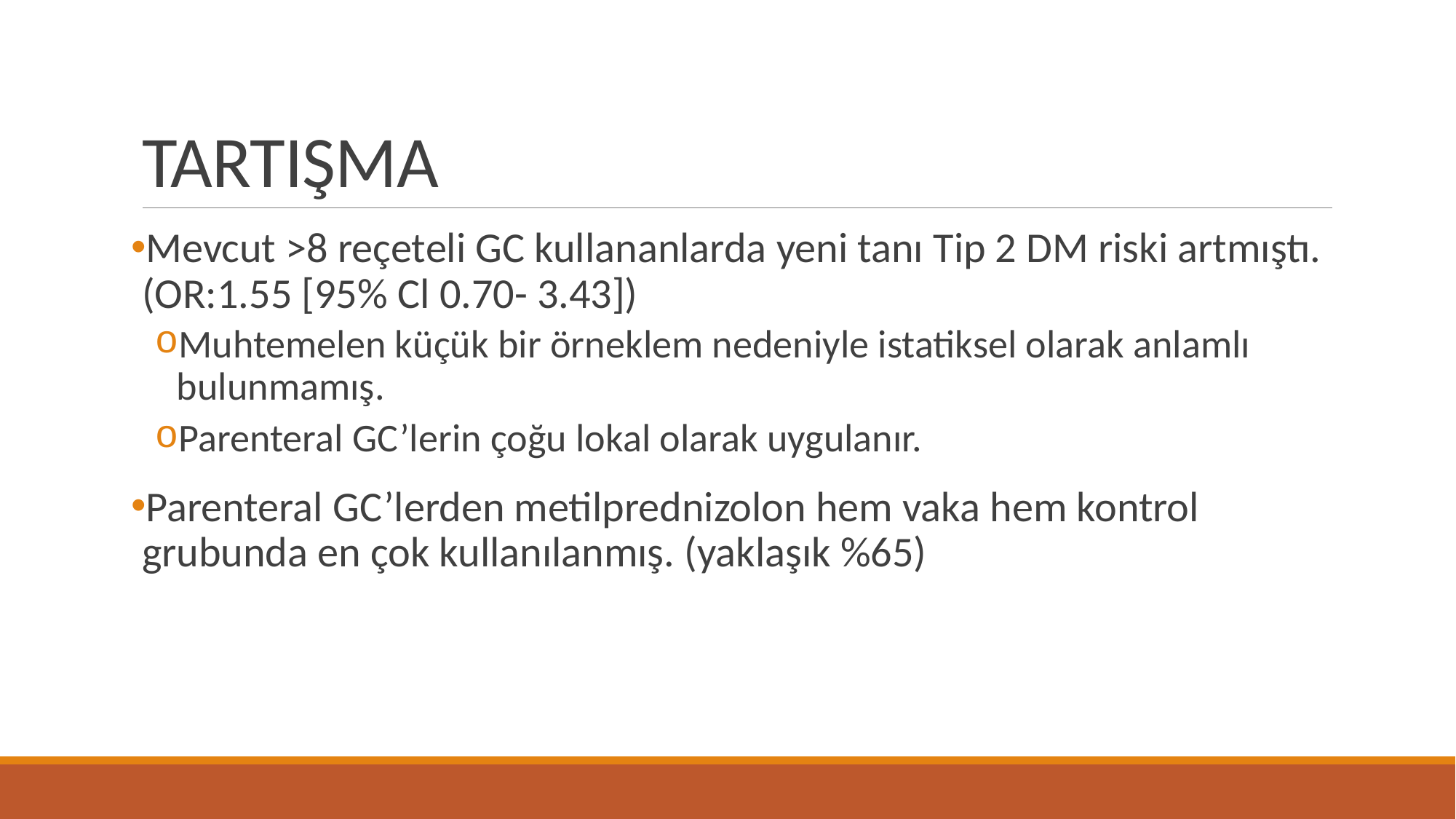

# TARTIŞMA
Mevcut >8 reçeteli GC kullananlarda yeni tanı Tip 2 DM riski artmıştı. (OR:1.55 [95% Cl 0.70- 3.43])
Muhtemelen küçük bir örneklem nedeniyle istatiksel olarak anlamlı bulunmamış.
Parenteral GC’lerin çoğu lokal olarak uygulanır.
Parenteral GC’lerden metilprednizolon hem vaka hem kontrol grubunda en çok kullanılanmış. (yaklaşık %65)